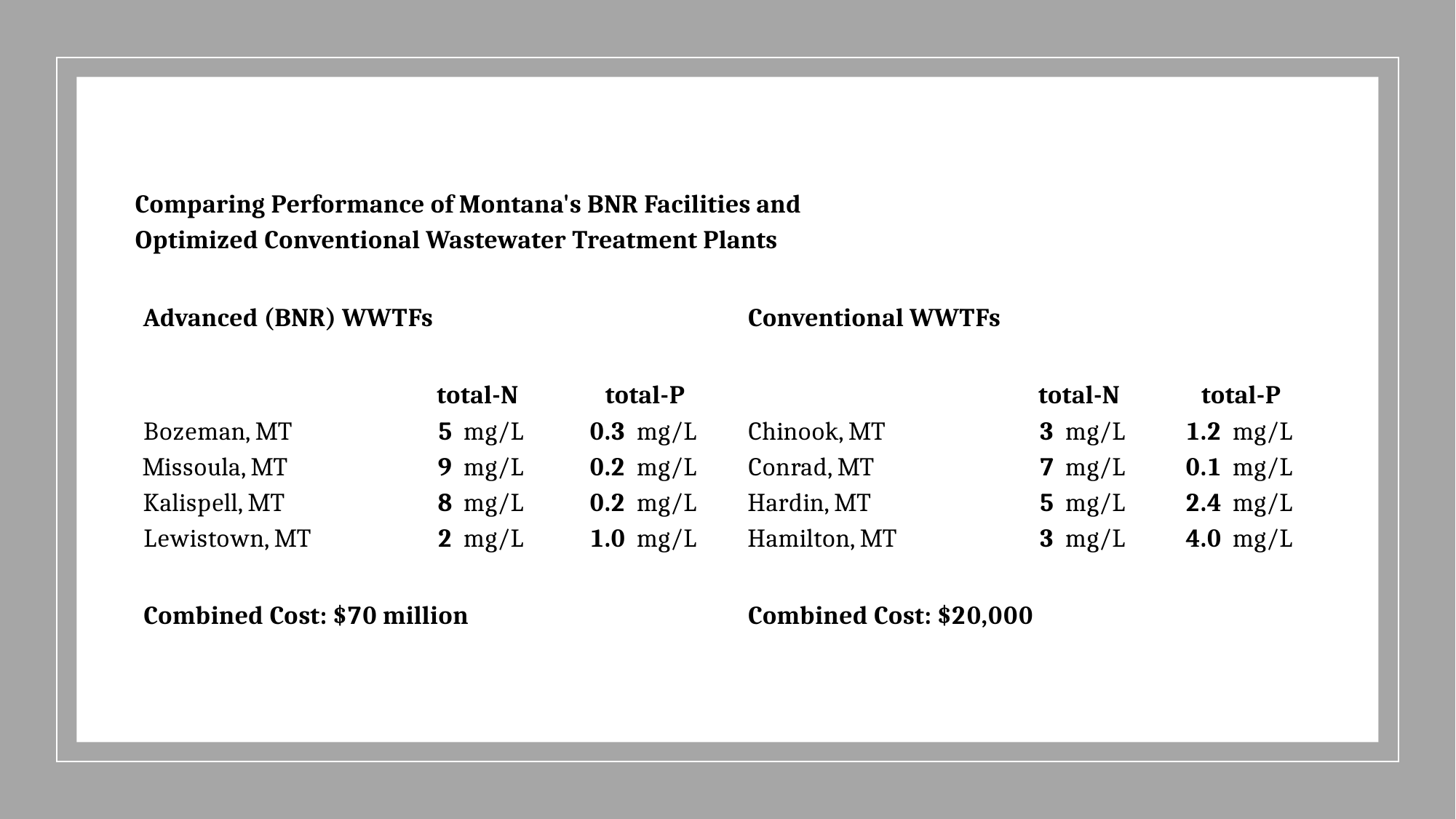

| Comparing Performance of Montana's BNR Facilities and |  |  |  |  |  |  |  |  |  |  |
| --- | --- | --- | --- | --- | --- | --- | --- | --- | --- | --- |
| Optimized Conventional Wastewater Treatment Plants |  |  |  |  |  |  |  |  |  |  |
|  |  |  |  |  |  |  |  |  |  |  |
| Advanced (BNR) WWTFs |  |  |  |  |  | Conventional WWTFs |  |  |  |  |
|  |  |  |  |  |  |  |  |  |  |  |
|  | total-N |  | total-P |  |  |  | total-N |  | total-P |  |
| Bozeman, MT | 5 | mg/L | 0.3 | mg/L |  | Chinook, MT | 3 | mg/L | 1.2 | mg/L |
| Missoula, MT | 9 | mg/L | 0.2 | mg/L |  | Conrad, MT | 7 | mg/L | 0.1 | mg/L |
| Kalispell, MT | 8 | mg/L | 0.2 | mg/L |  | Hardin, MT | 5 | mg/L | 2.4 | mg/L |
| Lewistown, MT | 2 | mg/L | 1.0 | mg/L |  | Hamilton, MT | 3 | mg/L | 4.0 | mg/L |
|  |  |  |  |  |  |  |  |  |  |  |
| Combined Cost: $70 million |  |  |  |  |  | Combined Cost: $20,000 |  |  |  |  |